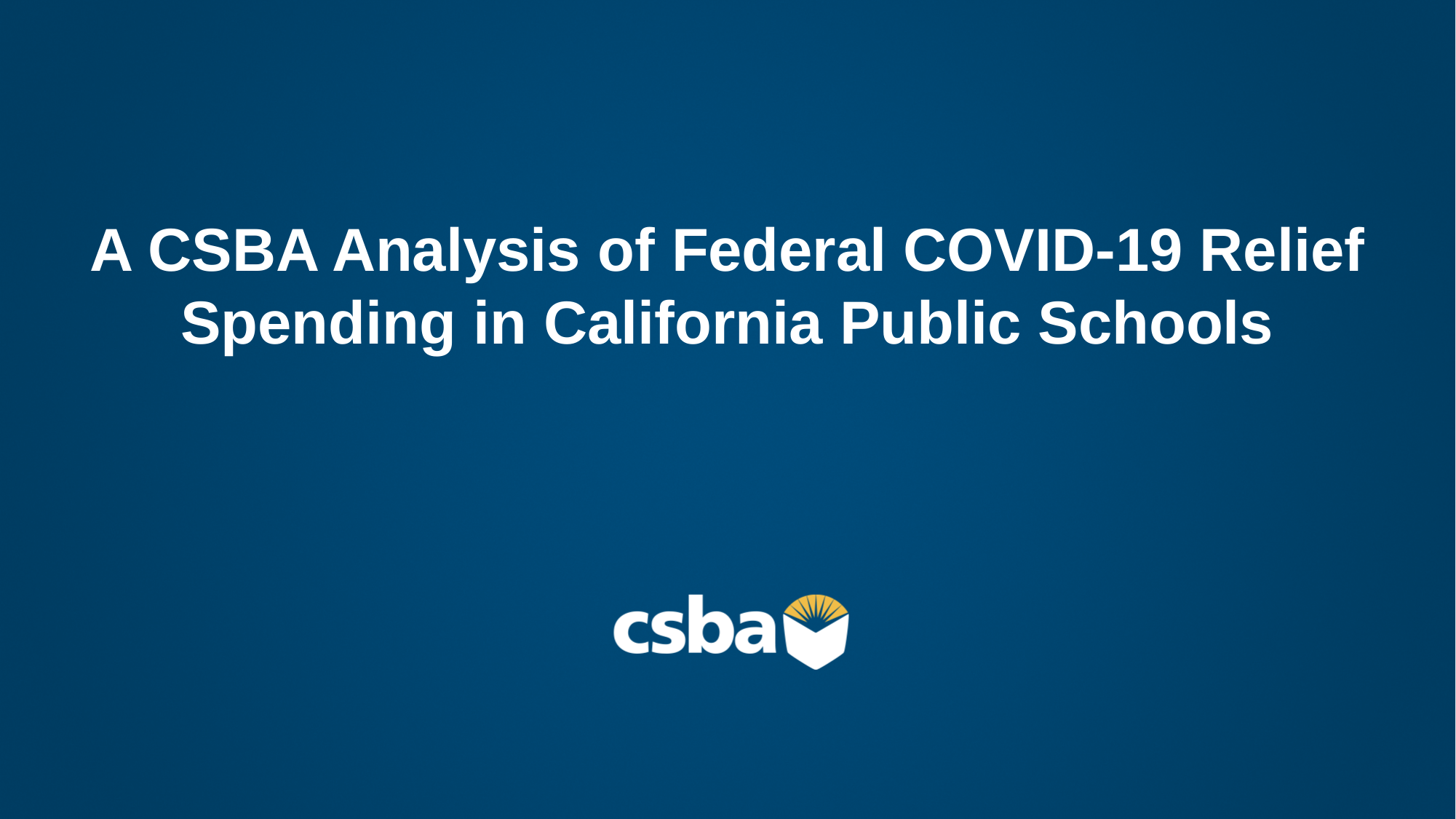

A CSBA Analysis of Federal COVID-19 Relief Spending in California Public Schools